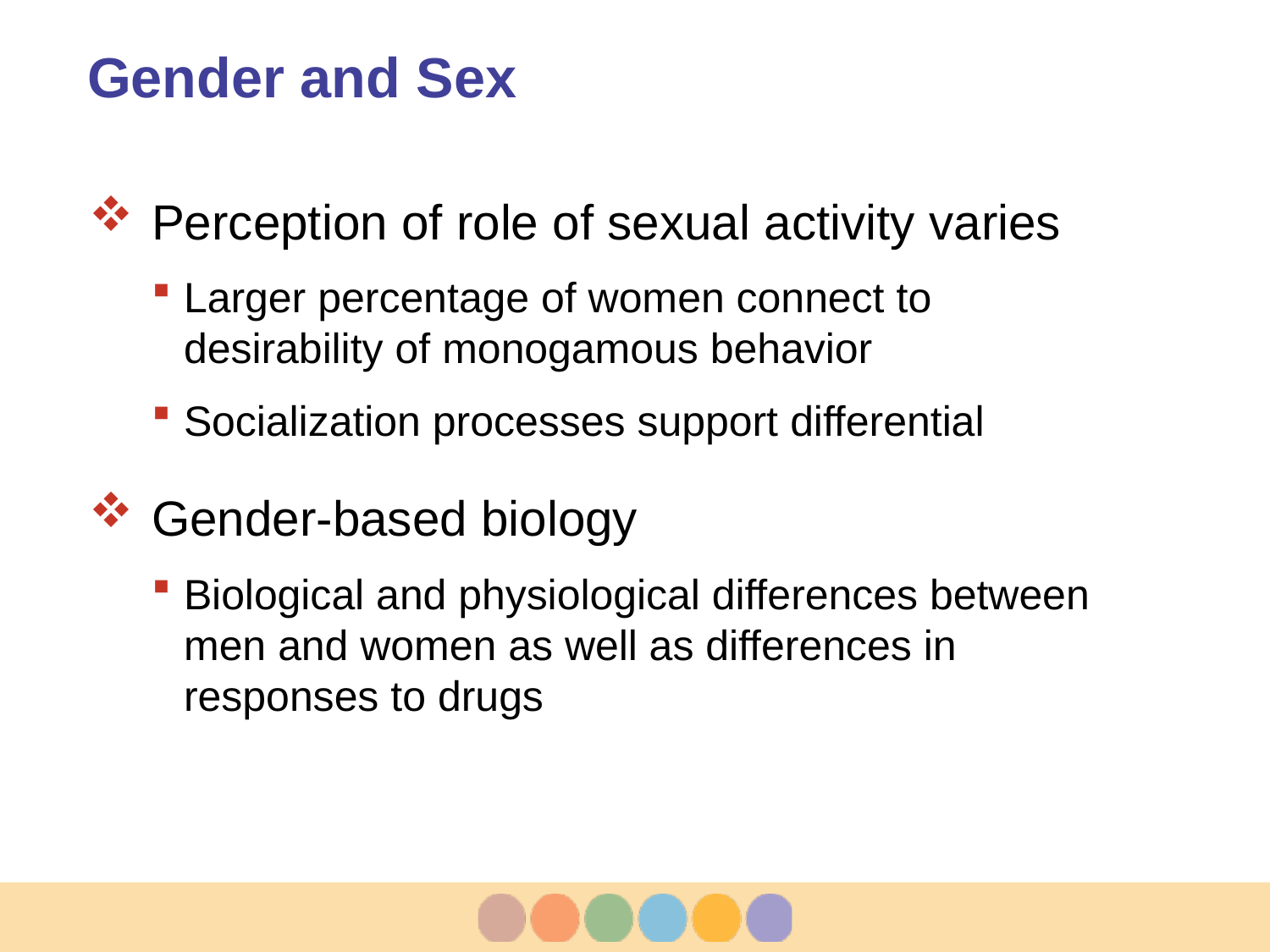

# Gender and Sex
Perception of role of sexual activity varies
Larger percentage of women connect to desirability of monogamous behavior
Socialization processes support differential
Gender-based biology
Biological and physiological differences between men and women as well as differences in responses to drugs